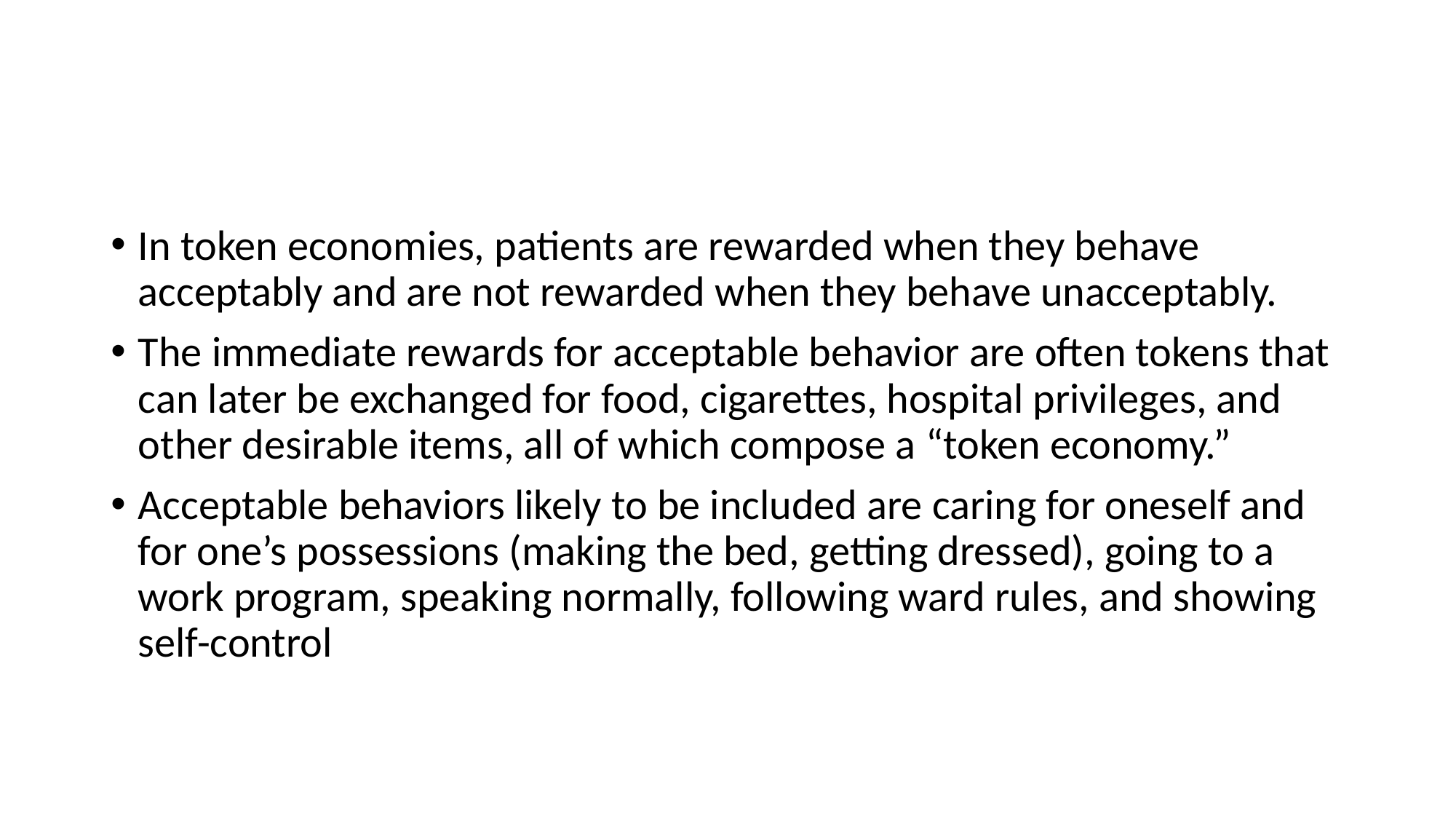

#
In token economies, patients are rewarded when they behave acceptably and are not rewarded when they behave unacceptably.
The immediate rewards for acceptable behavior are often tokens that can later be exchanged for food, cigarettes, hospital privileges, and other desirable items, all of which compose a “token economy.”
Acceptable behaviors likely to be included are caring for oneself and for one’s possessions (making the bed, getting dressed), going to a work program, speaking normally, following ward rules, and showing self-control